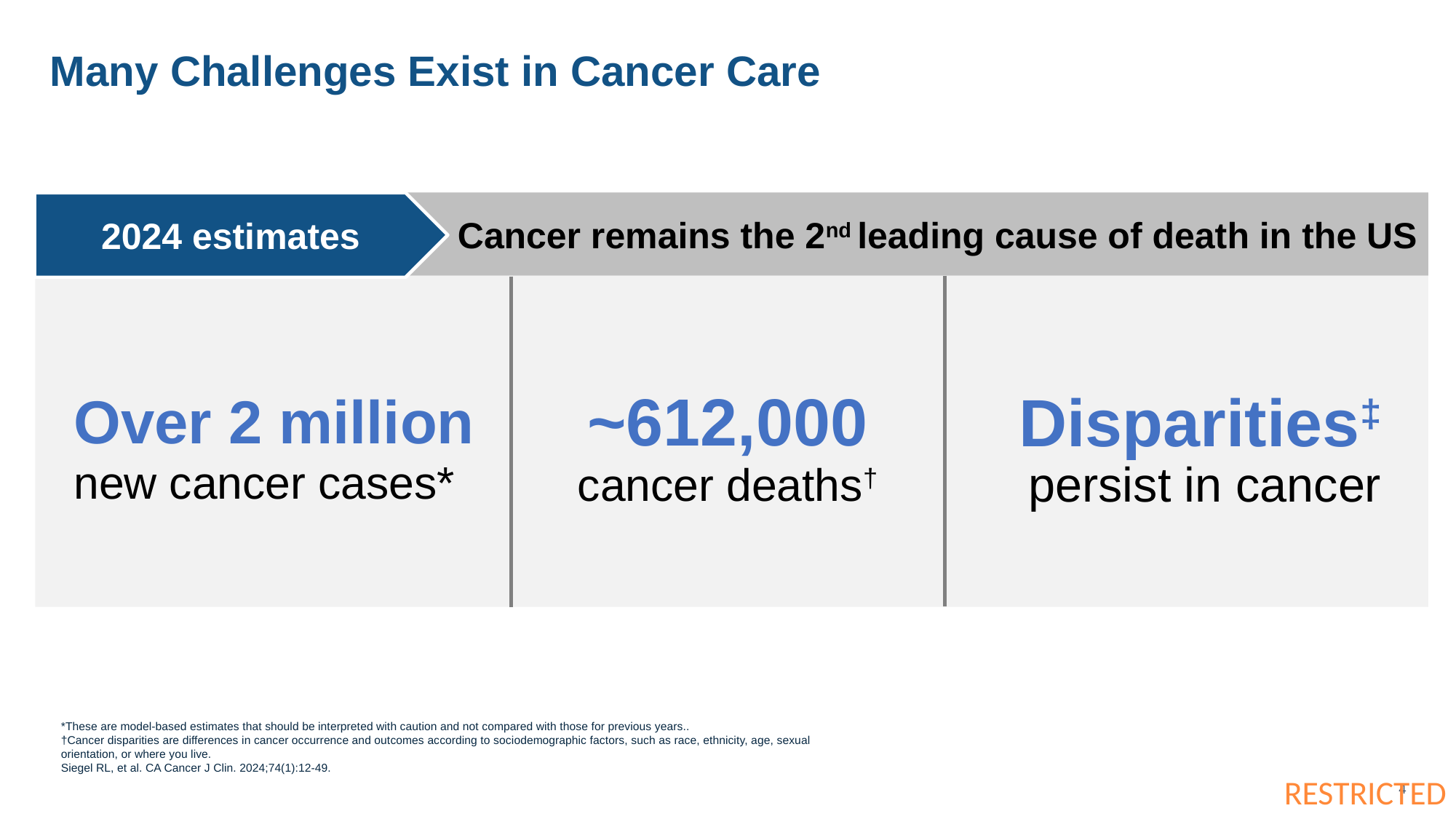

# Many Challenges Exist in Cancer Care
Cancer remains the 2nd leading cause of death in the US
2024 estimates

~612,000
Disparities‡
Over 2 million
new cancer cases*
persist in cancer
cancer deaths†
*These are model-based estimates that should be interpreted with caution and not compared with those for previous years..
†Cancer disparities are differences in cancer occurrence and outcomes according to sociodemographic factors, such as race, ethnicity, age, sexual orientation, or where you live.
Siegel RL, et al. CA Cancer J Clin. 2024;74(1):12-49.